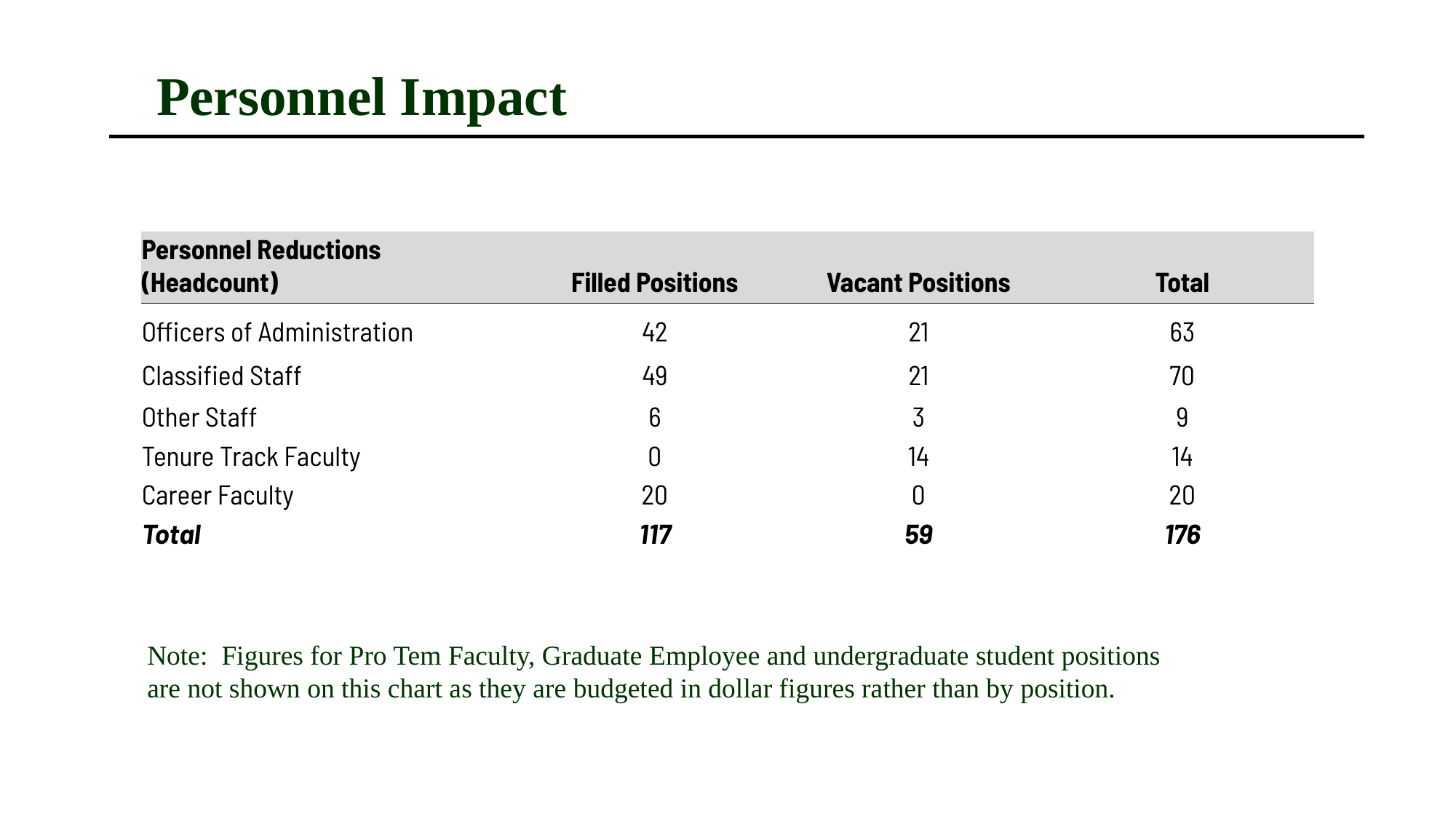

# Personnel Impact
| Personnel Reductions (Headcount) | Filled Positions | Vacant Positions | Total |
| --- | --- | --- | --- |
| Officers of Administration | 42 | 21 | 63 |
| Classified Staff | 49 | 21 | 70 |
| Other Staff | 6 | 3 | 9 |
| Tenure Track Faculty | 0 | 14 | 14 |
| Career Faculty | 20 | 0 | 20 |
| Total | 117 | 59 | 176 |
Note:  Figures for Pro Tem Faculty, Graduate Employee and undergraduate student positions are not shown on this chart as they are budgeted in dollar figures rather than by position.